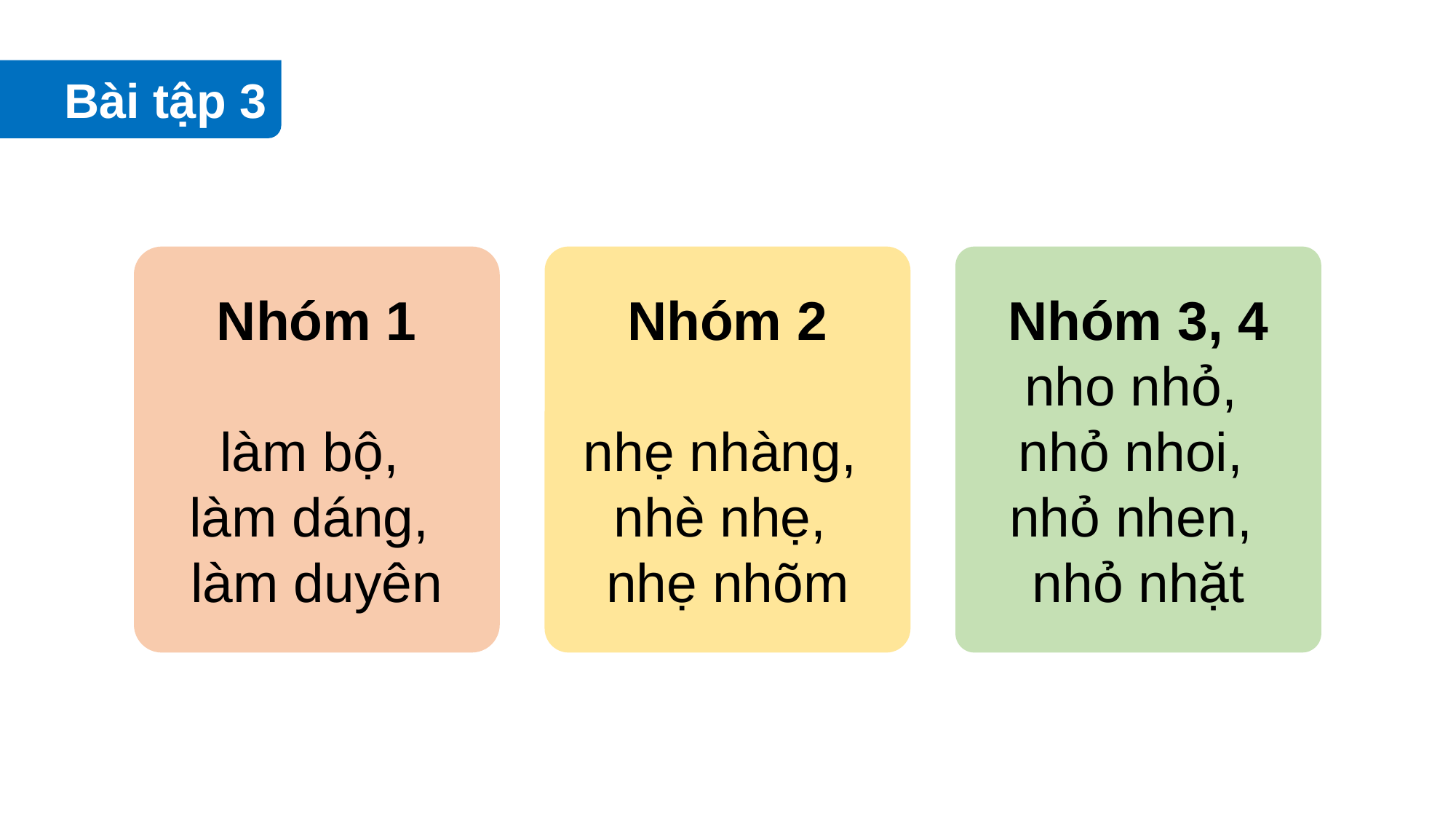

Bài tập 3
Nhóm 1

làm bộ,
làm dáng,
làm duyên
Nhóm 2

nhẹ nhàng,
nhè nhẹ,
nhẹ nhõm
Nhóm 3, 4
nho nhỏ,
nhỏ nhoi,
nhỏ nhen,
nhỏ nhặt